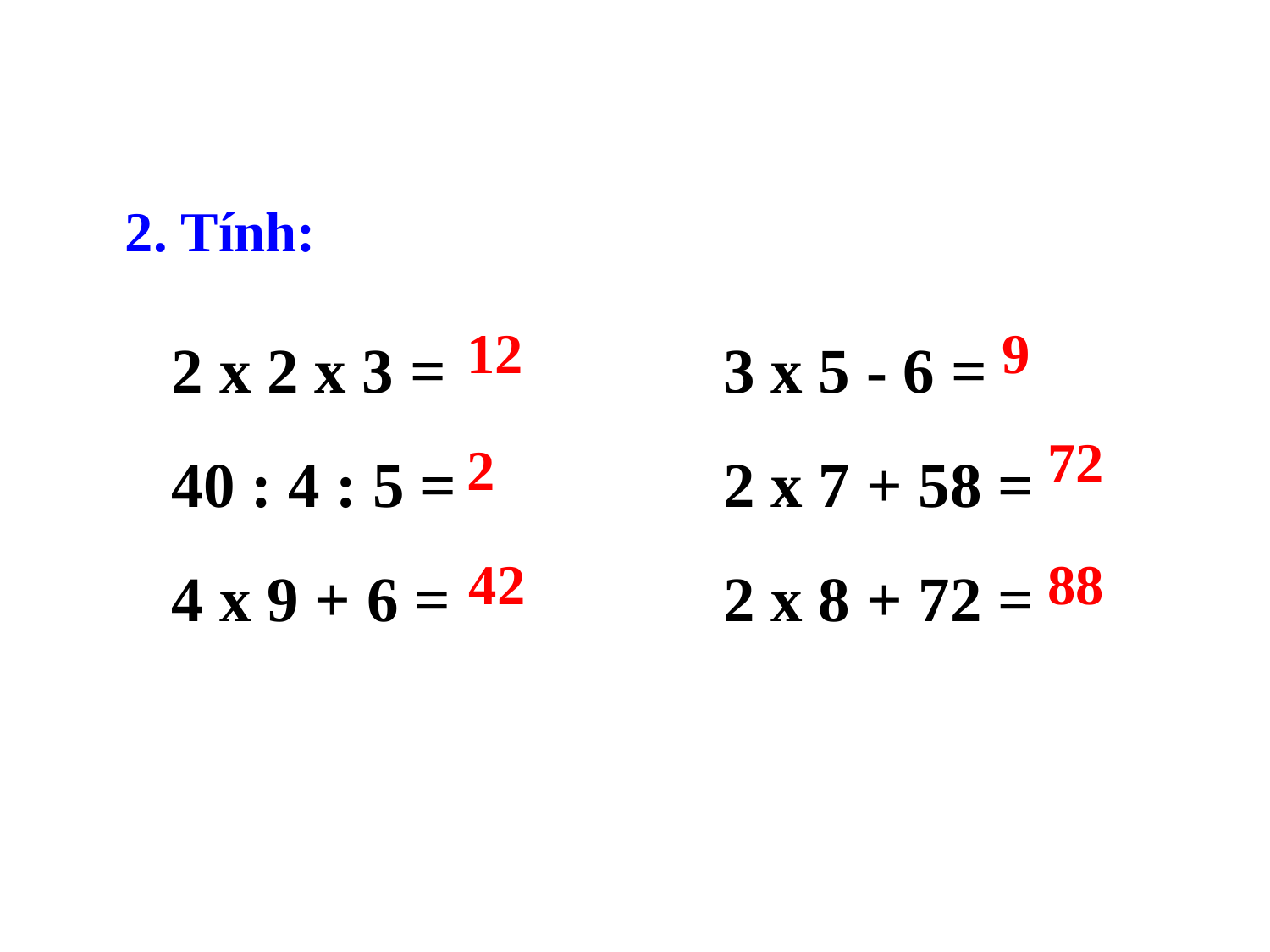

2. Tính:
2 x 2 x 3 =
40 : 4 : 5 =
4 x 9 + 6 =
3 x 5 - 6 =
2 x 7 + 58 =
2 x 8 + 72 =
9
12
72
2
42
88